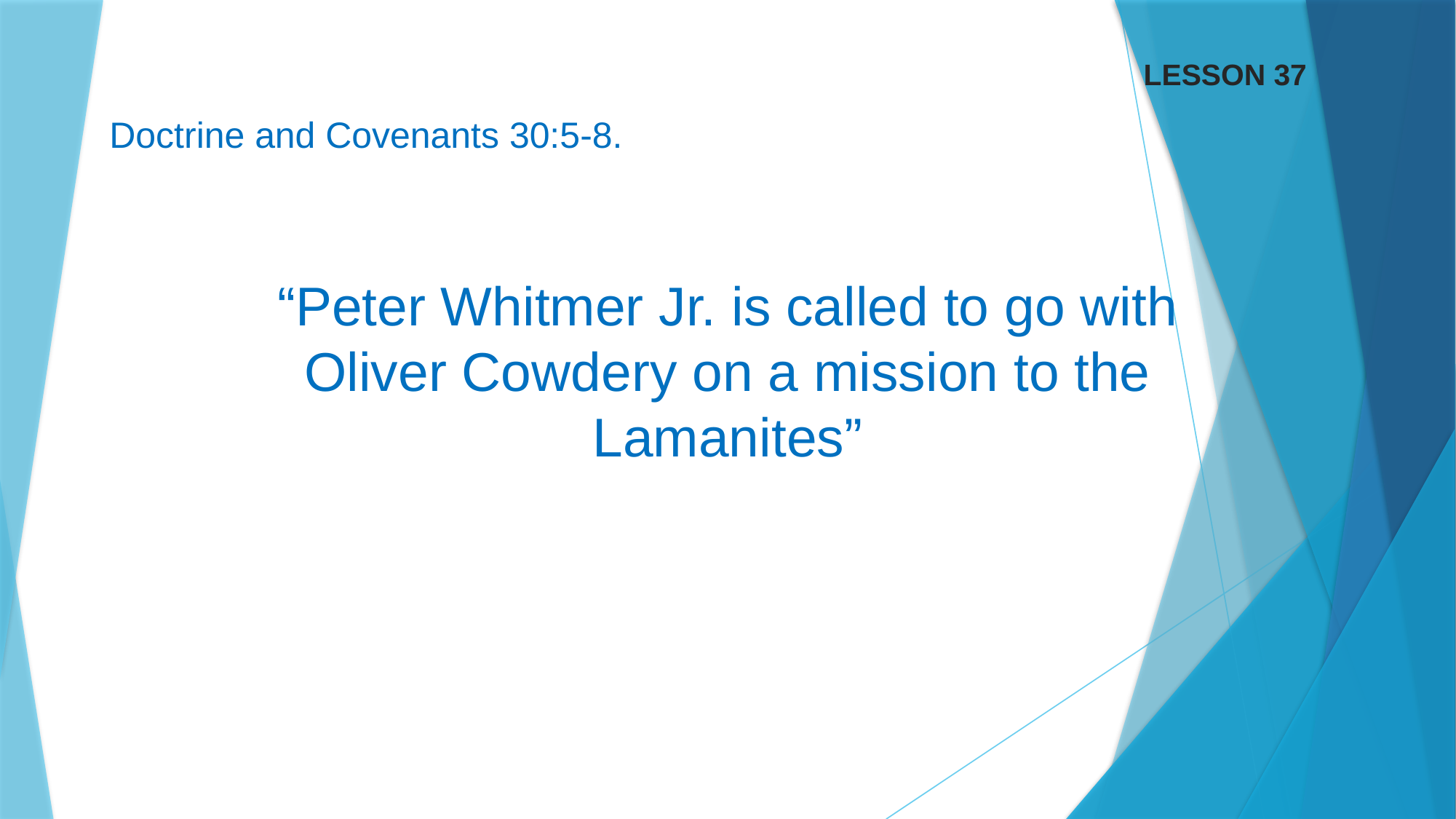

LESSON 37
Doctrine and Covenants 30:5-8.
“Peter Whitmer Jr. is called to go with Oliver Cowdery on a mission to the Lamanites”